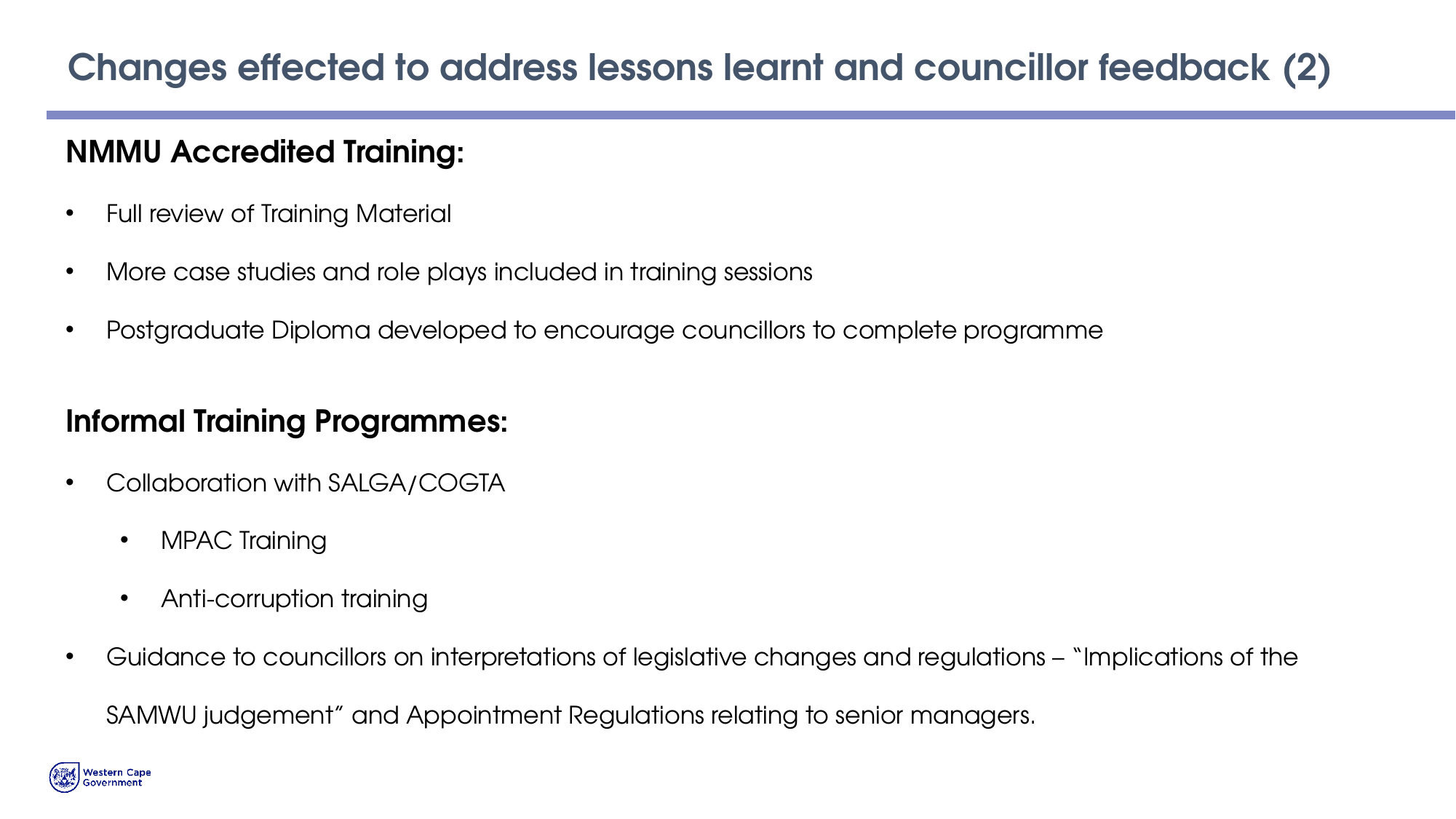

# Changes effected to address lessons learnt and councillor feedback (2)
NMMU Accredited Training:
Full review of Training Material
More case studies and role plays included in training sessions
Postgraduate Diploma developed to encourage councillors to complete programme

Informal Training Programmes:
Collaboration with SALGA/COGTA
MPAC Training
Anti-corruption training
Guidance to councillors on interpretations of legislative changes and regulations – “Implications of the SAMWU judgement” and Appointment Regulations relating to senior managers.